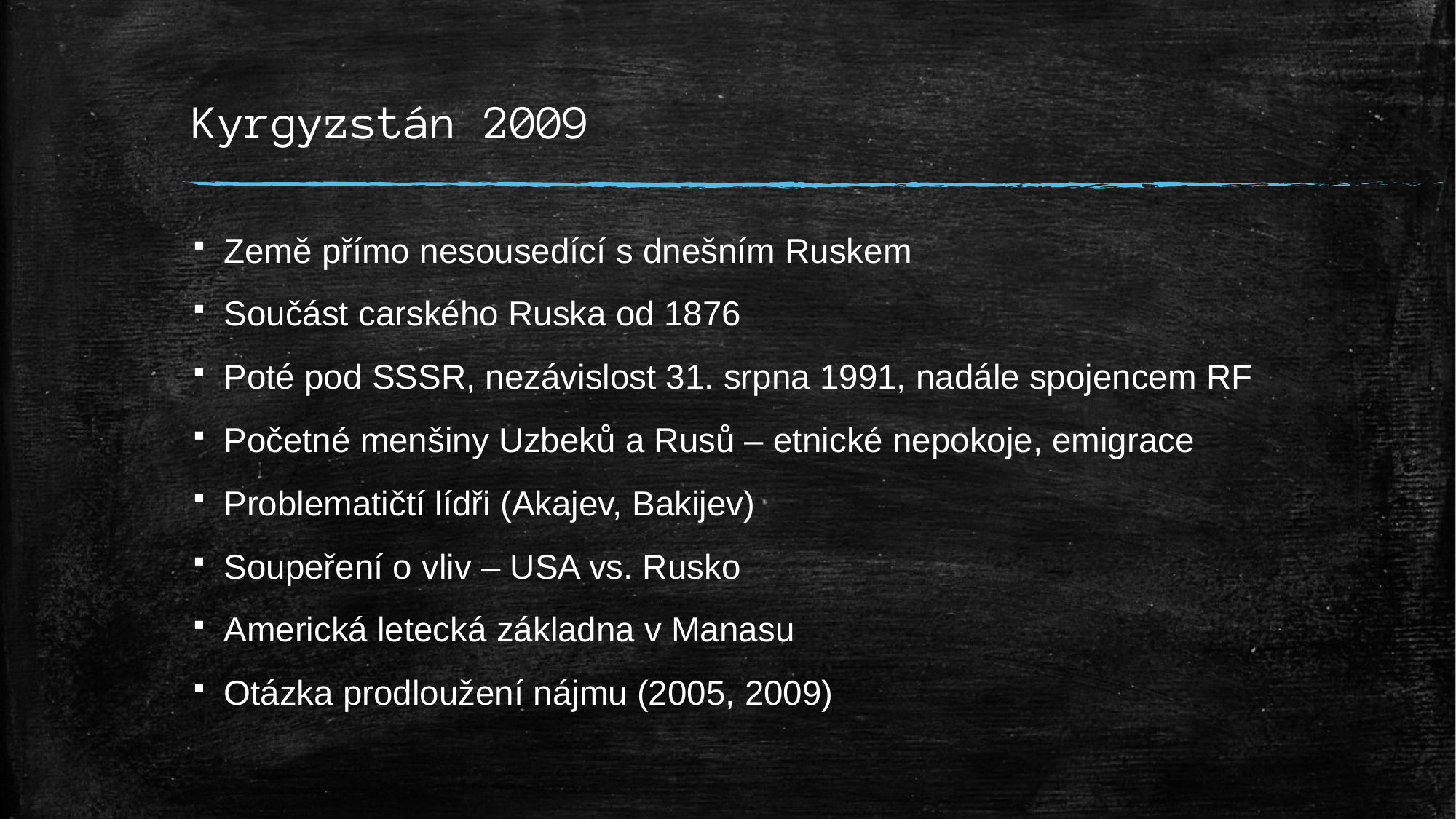

# Kyrgyzstán 2009
Země přímo nesousedící s dnešním Ruskem
Součást carského Ruska od 1876
Poté pod SSSR, nezávislost 31. srpna 1991, nadále spojencem RF
Početné menšiny Uzbeků a Rusů – etnické nepokoje, emigrace
Problematičtí lídři (Akajev, Bakijev)
Soupeření o vliv – USA vs. Rusko
Americká letecká základna v Manasu
Otázka prodloužení nájmu (2005, 2009)